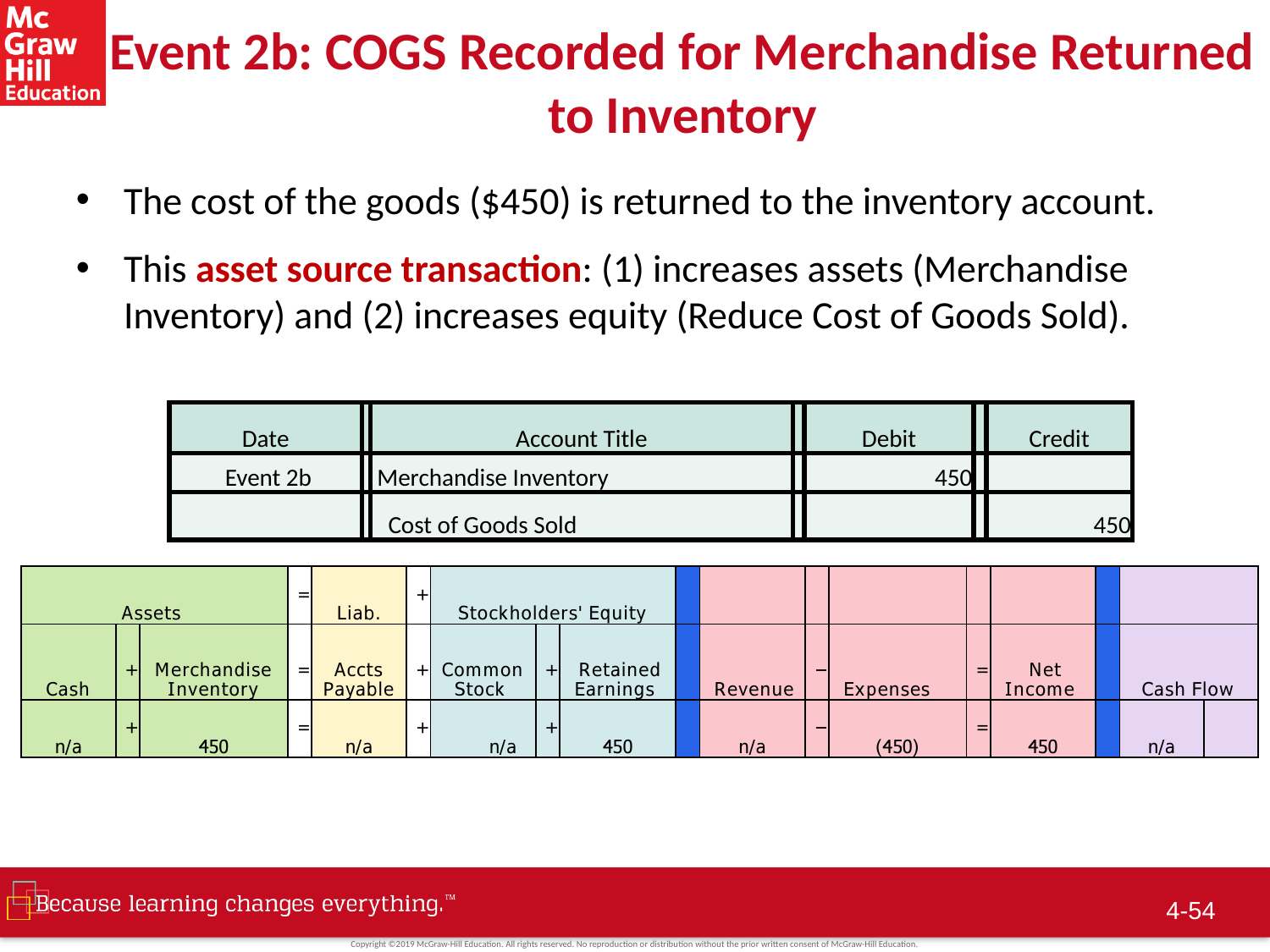

# Event 2b: COGS Recorded for Merchandise Returned to Inventory
The cost of the goods ($450) is returned to the inventory account.
This asset source transaction: (1) increases assets (Merchandise Inventory) and (2) increases equity (Reduce Cost of Goods Sold).
| Date |  | Account Title |  | Debit |  | Credit |
| --- | --- | --- | --- | --- | --- | --- |
| Event 2b |  | Merchandise Inventory |  | 450 |  |  |
|  |  | Cost of Goods Sold |  |  |  | 450 |
| Assets |  |  | = | Liab. | + | Stockholders' Equity |  |  |  |  |  |  |  |  |  |  |  |
| --- | --- | --- | --- | --- | --- | --- | --- | --- | --- | --- | --- | --- | --- | --- | --- | --- | --- |
| Cash | + | Merchandise Inventory | = | Accts Payable | + | Common Stock | + | Retained Earnings |  | Revenue | − | Expenses | = | Net Income |  | Cash Flow |  |
| n/a | + | 450 | = | n/a | + | n/a | + | 450 |  | n/a | − | (450) | = | 450 |  | n/a |  |

4-54